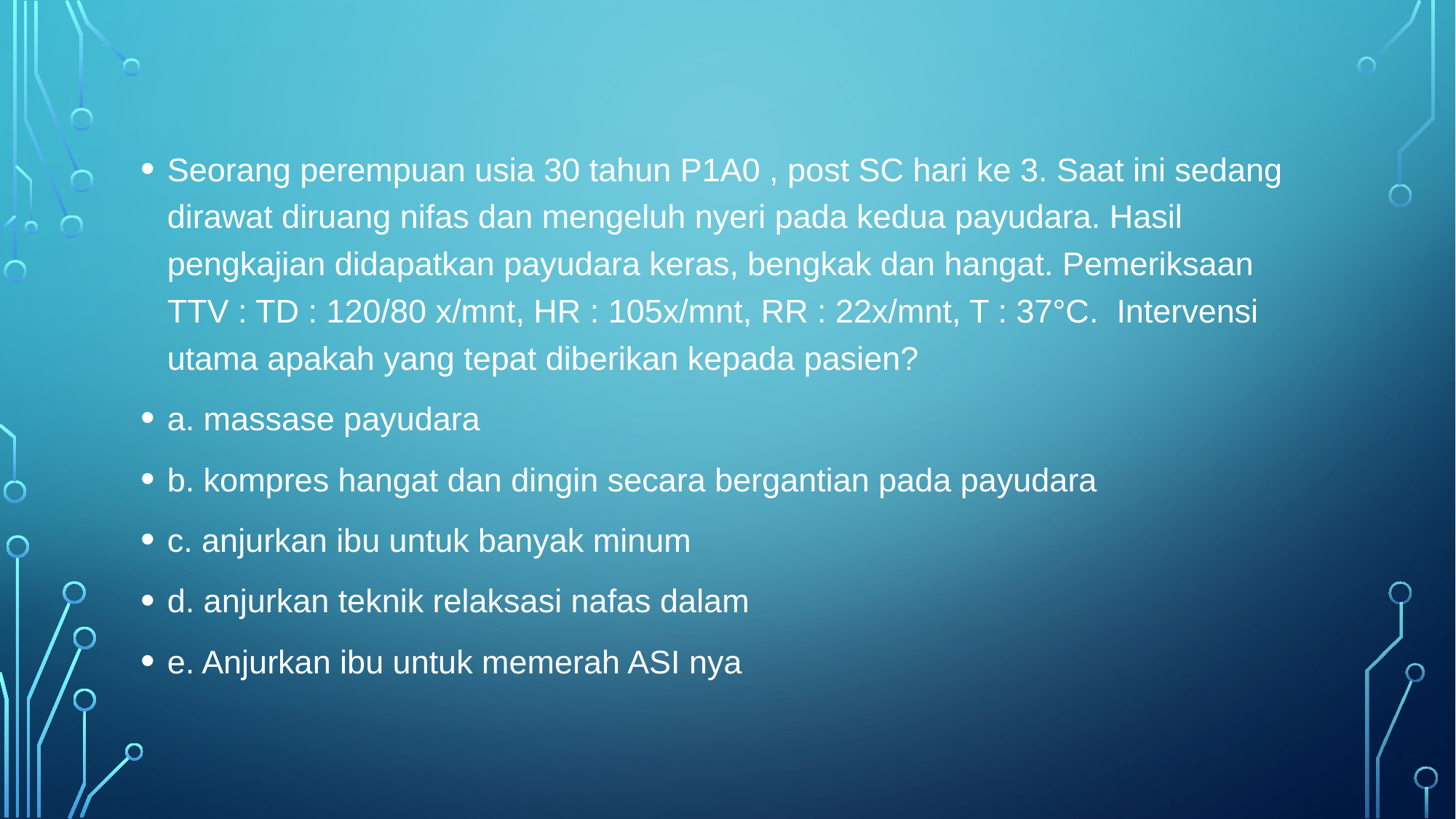

Seorang perempuan usia 30 tahun P1A0 , post SC hari ke 3. Saat ini sedang dirawat diruang nifas dan mengeluh nyeri pada kedua payudara. Hasil pengkajian didapatkan payudara keras, bengkak dan hangat. Pemeriksaan TTV : TD : 120/80 x/mnt, HR : 105x/mnt, RR : 22x/mnt, T : 37°C.  Intervensi utama apakah yang tepat diberikan kepada pasien?
a. massase payudara
b. kompres hangat dan dingin secara bergantian pada payudara
c. anjurkan ibu untuk banyak minum
d. anjurkan teknik relaksasi nafas dalam
e. Anjurkan ibu untuk memerah ASI nya